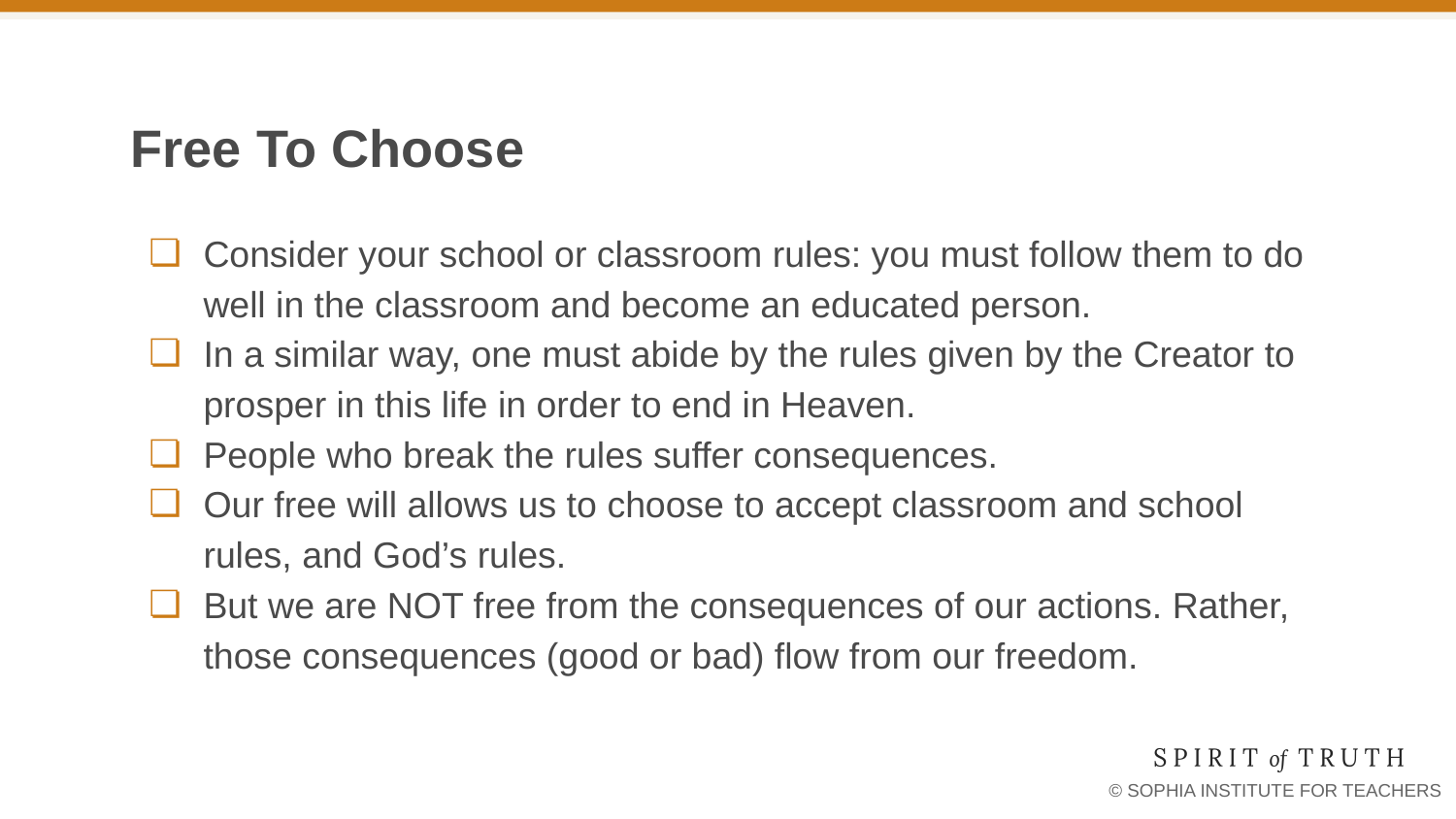

# Free To Choose
Consider your school or classroom rules: you must follow them to do well in the classroom and become an educated person.
In a similar way, one must abide by the rules given by the Creator to prosper in this life in order to end in Heaven.
People who break the rules suffer consequences.
Our free will allows us to choose to accept classroom and school rules, and God’s rules.
But we are NOT free from the consequences of our actions. Rather, those consequences (good or bad) flow from our freedom.